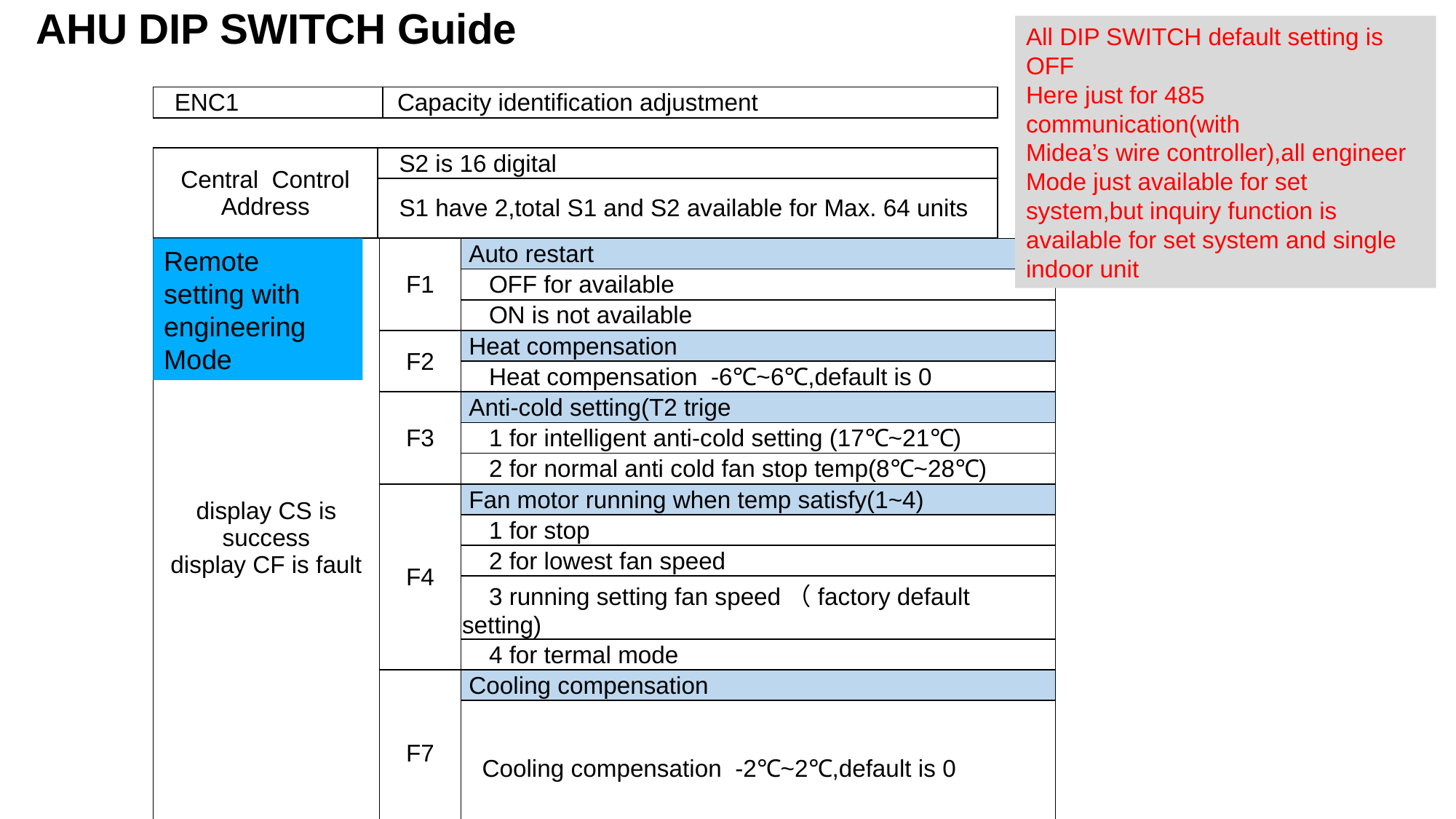

AHU DIP SWITCH Guide
All DIP SWITCH default setting is OFF
Here just for 485 communication(with
Midea’s wire controller),all engineer
Mode just available for set system,but inquiry function is available for set system and single indoor unit
| ENC1 | Capacity identification adjustment |
| --- | --- |
| Central Control Address | S2 is 16 digital |
| --- | --- |
|  | S1 have 2,total S1 and S2 available for Max. 64 units |
| display CS is success display CF is fault | F1 | Auto restart |
| --- | --- | --- |
|  |  | OFF for available |
|  |  | ON is not available |
|  | F2 | Heat compensation |
|  |  | Heat compensation -6℃~6℃,default is 0 |
|  | F3 | Anti-cold setting(T2 trige |
|  |  | 1 for intelligent anti-cold setting (17℃~21℃) |
|  |  | 2 for normal anti cold fan stop temp(8℃~28℃) |
|  | F4 | Fan motor running when temp satisfy(1~4) |
|  |  | 1 for stop |
|  |  | 2 for lowest fan speed |
|  |  | 3 running setting fan speed（factory default setting) |
|  |  | 4 for termal mode |
|  | F7 | Cooling compensation |
|  |  | Cooling compensation -2℃~2℃,default is 0 |
Remote
setting with
engineering
Mode